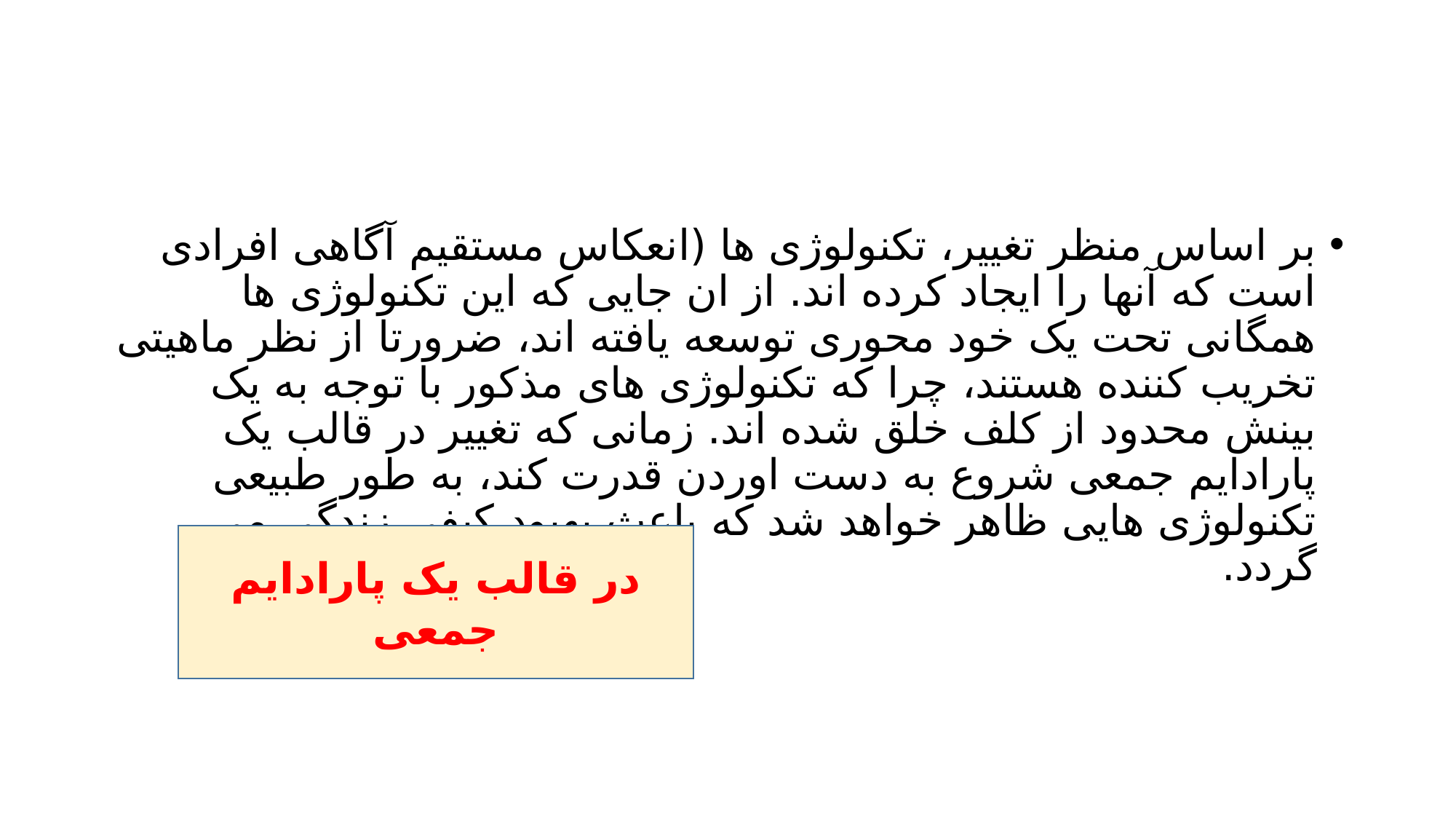

#
بر اساس منظر تغییر، تکنولوژی ها (انعکاس مستقیم آگاهی افرادی است که آنها را ایجاد کرده اند. از ان جایی که این تکنولوژی ها همگانی تحت یک خود محوری توسعه یافته اند، ضرورتا از نظر ماهیتی تخریب کننده هستند، چرا که تکنولوژی های مذکور با توجه به یک بینش محدود از کلف خلق شده اند. زمانی که تغییر در قالب یک پارادایم جمعی شروع به دست اوردن قدرت کند، به طور طبیعی تکنولوژی هایی ظاهر خواهد شد که باعث بهبود کیفی زندگی می گردد.

در قالب یک پارادایم جمعی